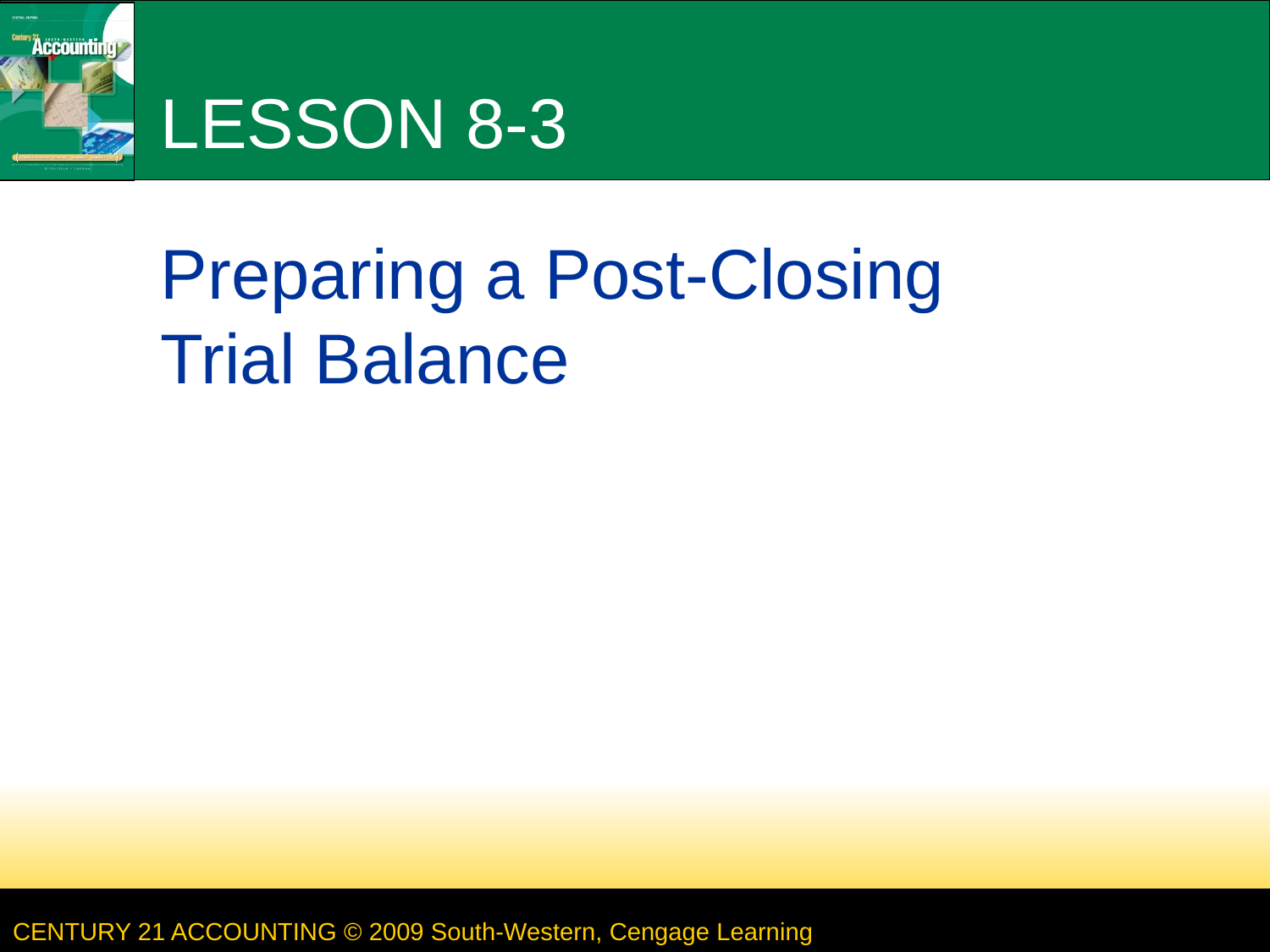

# LESSON 8-3
Preparing a Post-Closing Trial Balance